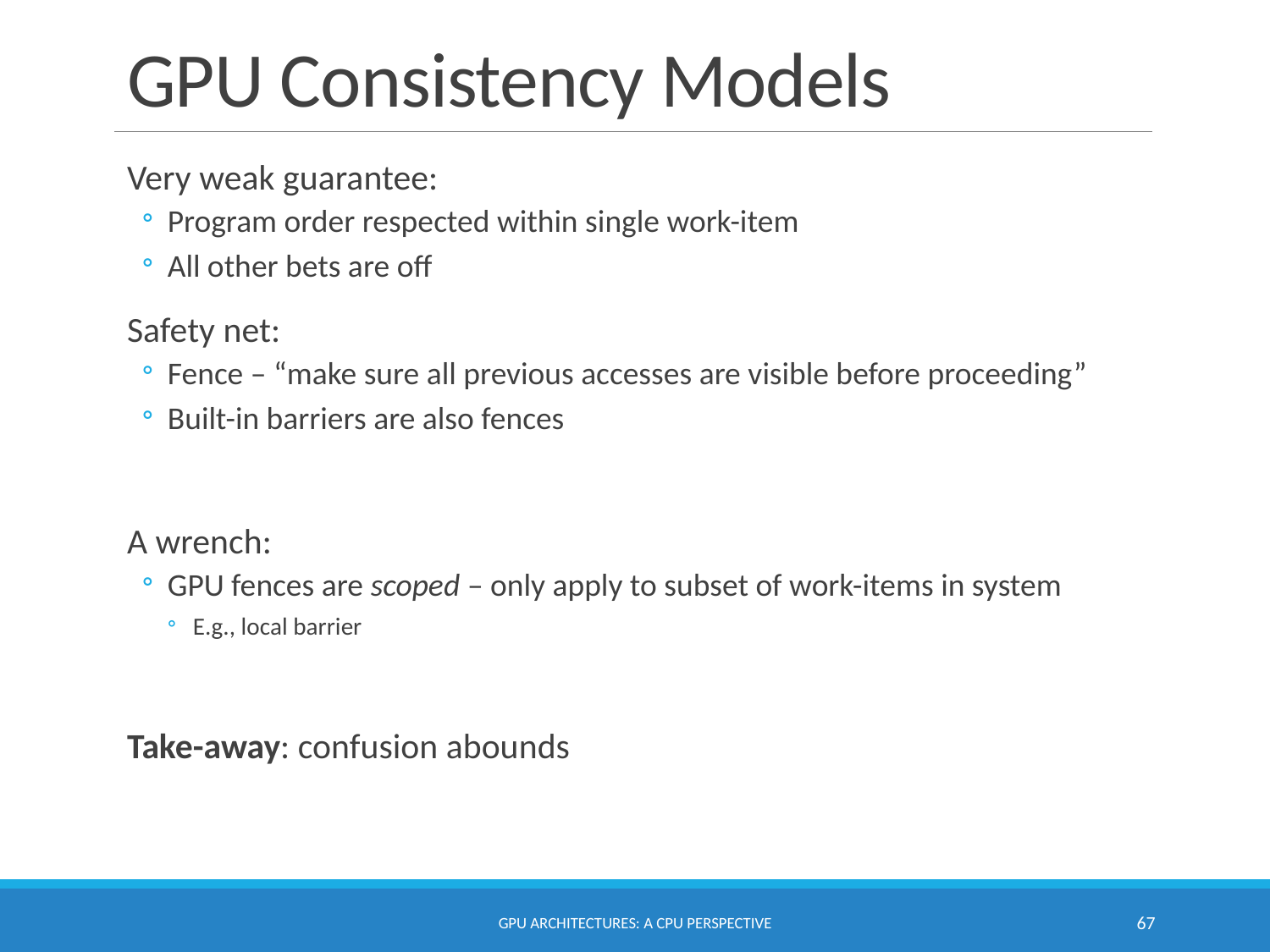

# GPU Consistency Models
Very weak guarantee:
Program order respected within single work-item
All other bets are off
Safety net:
Fence – “make sure all previous accesses are visible before proceeding”
Built-in barriers are also fences

A wrench:
GPU fences are scoped – only apply to subset of work-items in system
E.g., local barrier

Take-away: confusion abounds
GPU Architectures: A CPU Perspective
67